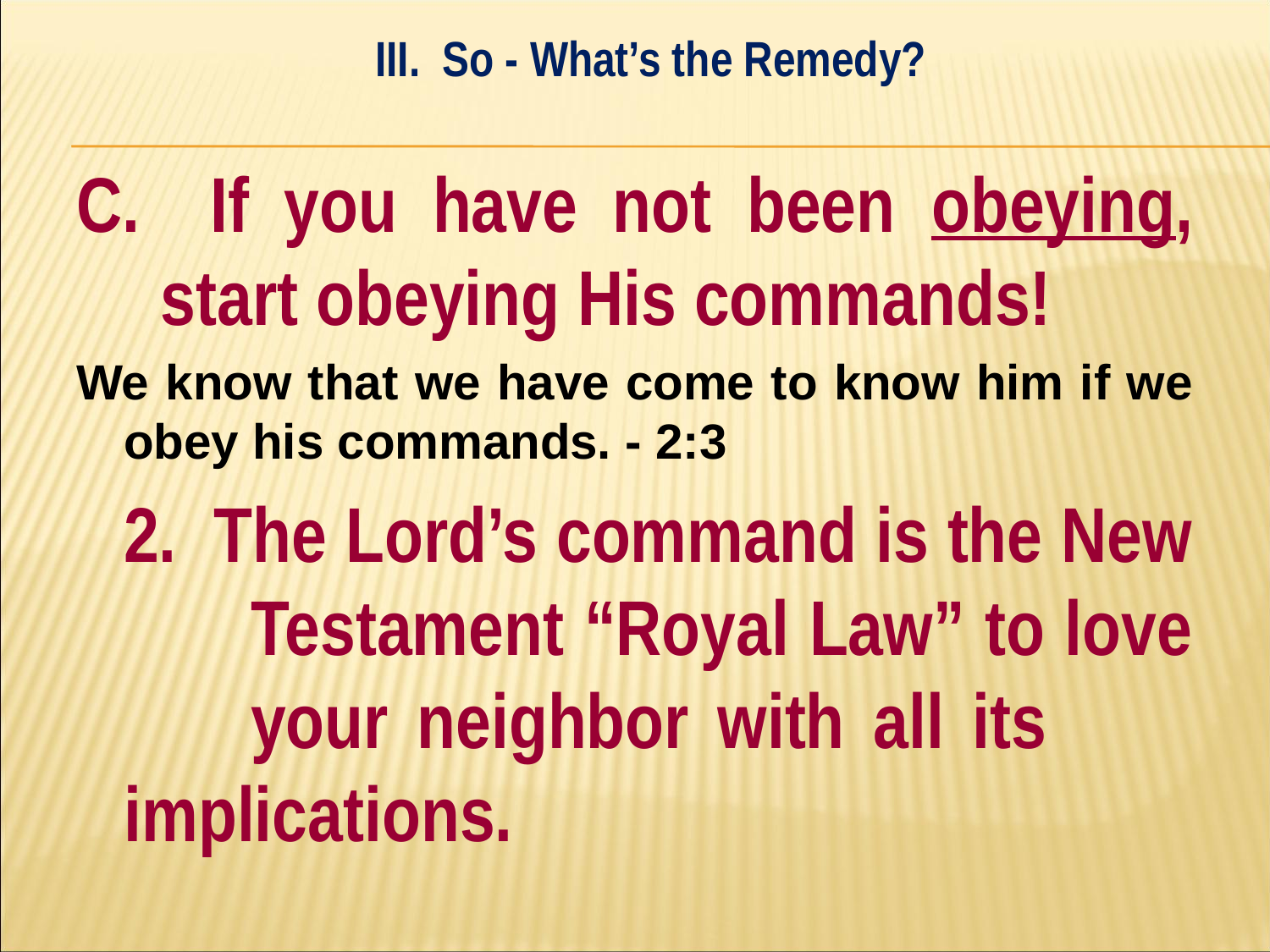

III.  So - What’s the Remedy?
#
C.  If you have not been obeying, start obeying His commands!
We know that we have come to know him if we obey his commands. - 2:3
	2.  The Lord’s command is the New 	Testament “Royal Law” to love 	your neighbor with all its 	implications.